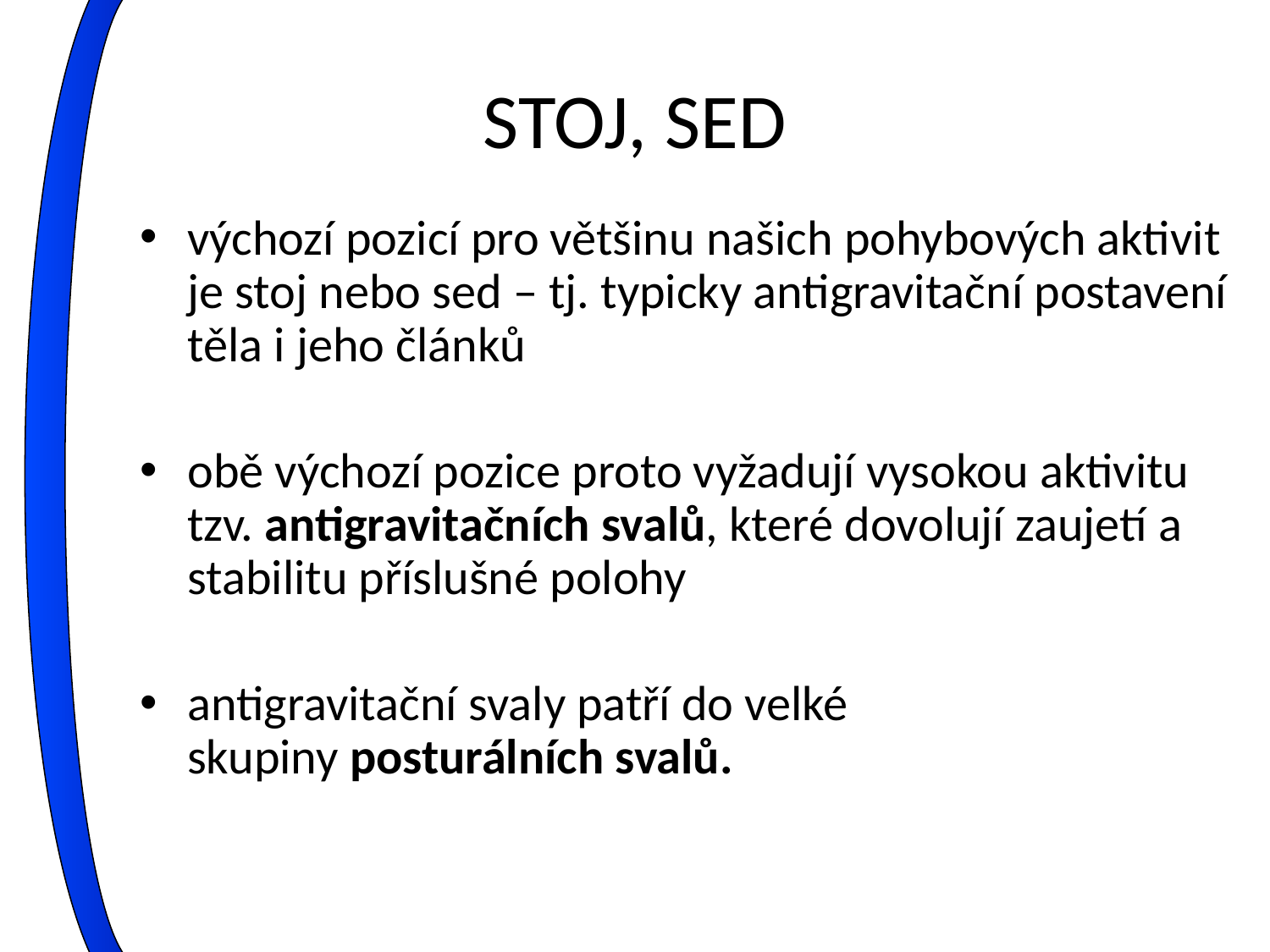

# STOJ, SED
výchozí pozicí pro většinu našich pohybových aktivit je stoj nebo sed – tj. typicky antigravitační postavení těla i jeho článků

obě výchozí pozice proto vyžadují vysokou aktivitu tzv. antigravitačních svalů, které dovolují zaujetí a stabilitu příslušné polohy

antigravitační svaly patří do velké skupiny posturálních svalů.